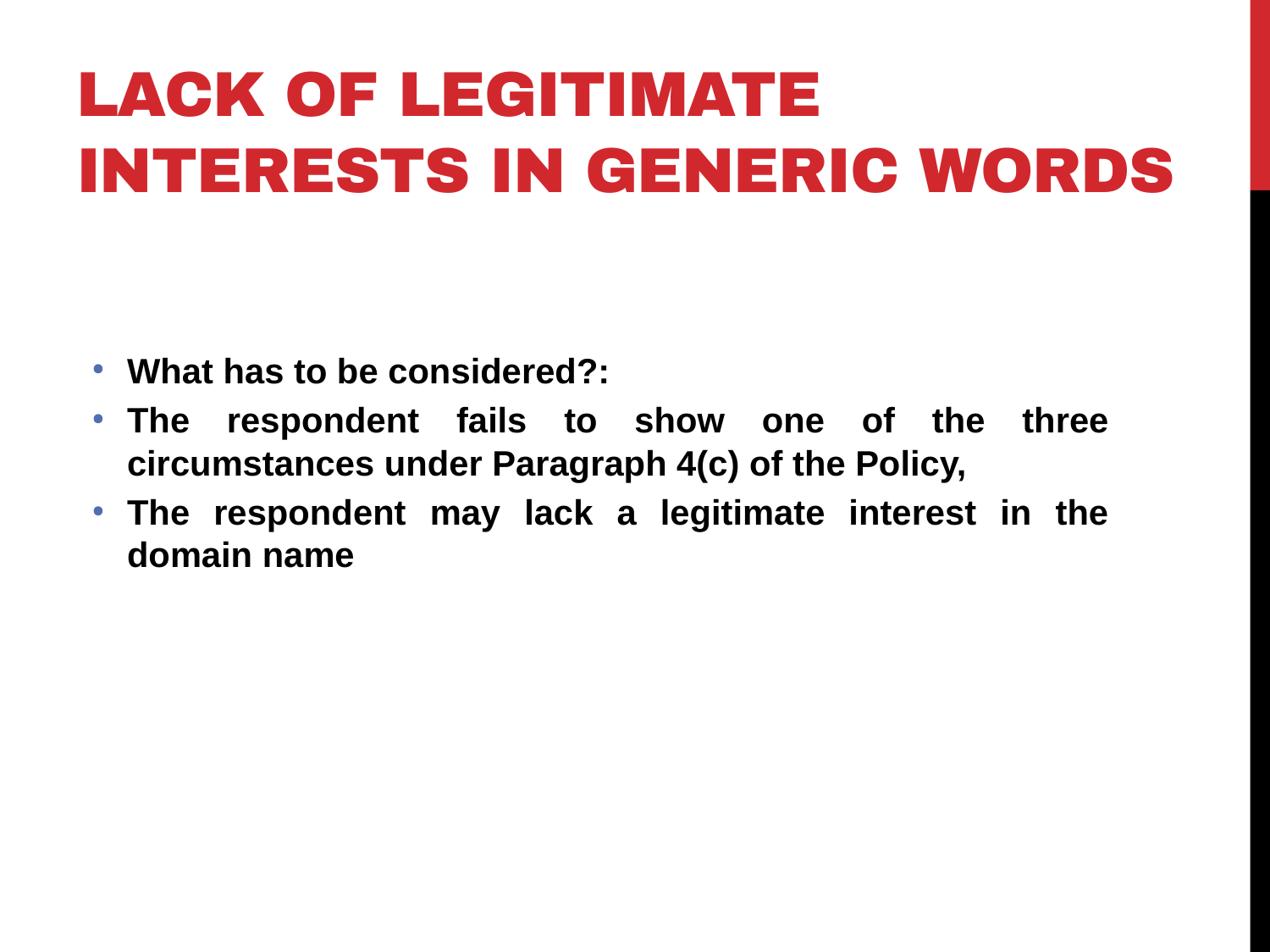

# Lack of legitimate interests in generic words

What has to be considered?:
The respondent fails to show one of the three circumstances under Paragraph 4(c) of the Policy,
The respondent may lack a legitimate interest in the domain name